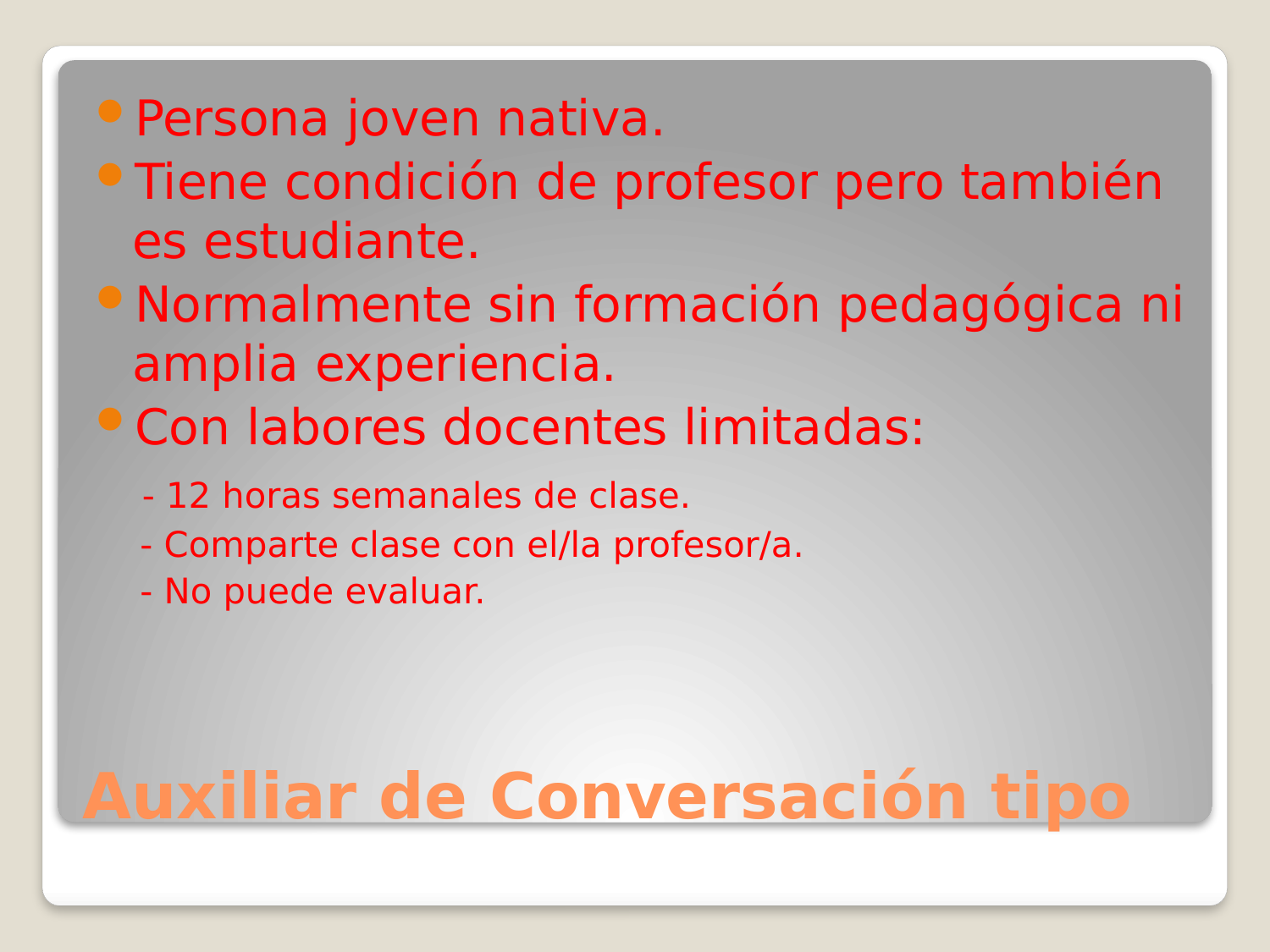

Persona joven nativa.
Tiene condición de profesor pero también es estudiante.
Normalmente sin formación pedagógica ni amplia experiencia.
Con labores docentes limitadas:
   - 12 horas semanales de clase.
    - Comparte clase con el/la profesor/a.
    - No puede evaluar.
# Auxiliar de Conversación tipo